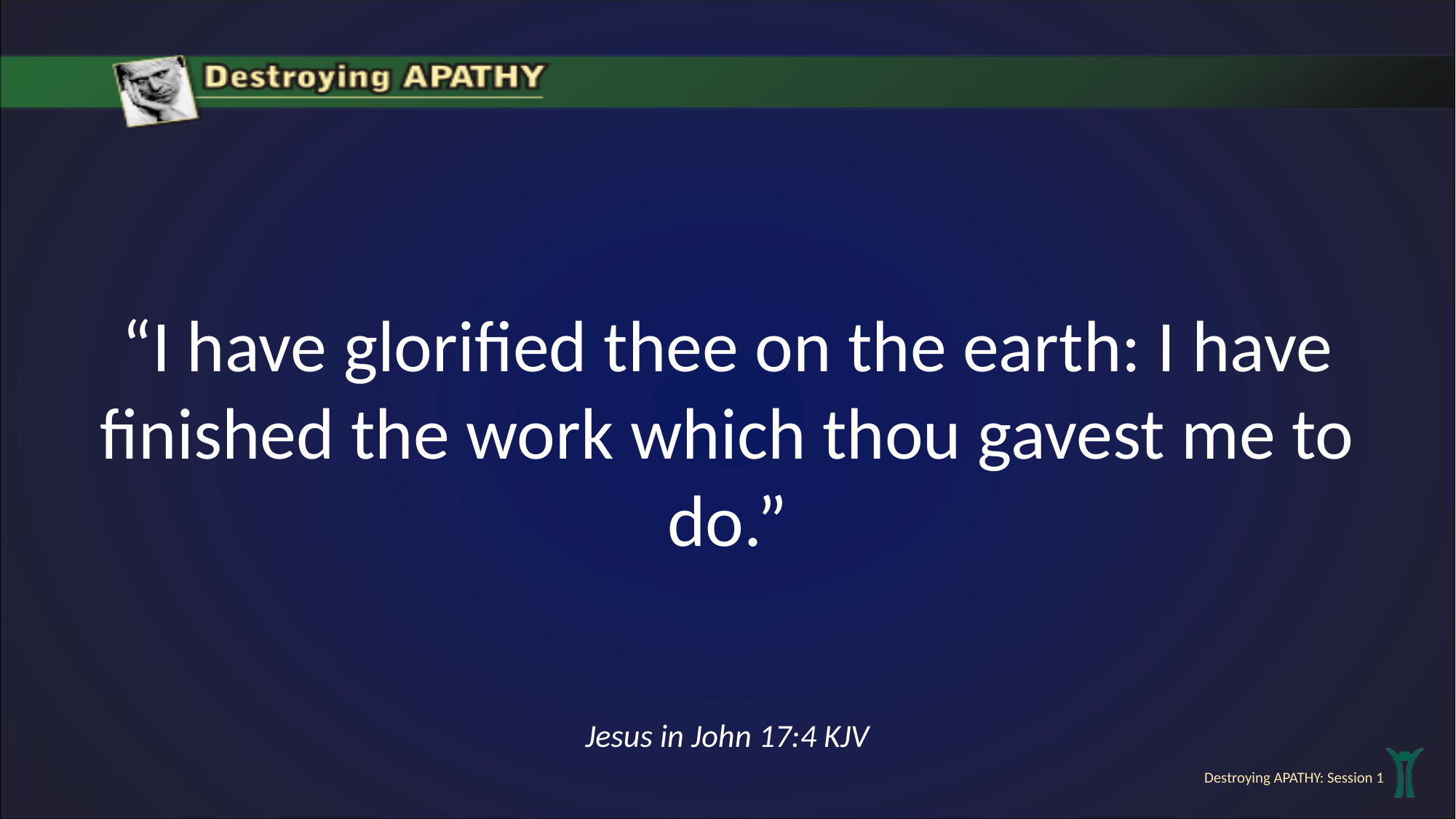

“I have glorified thee on the earth: I have finished the work which thou gavest me to do.”

Jesus in John 17:4 KJV